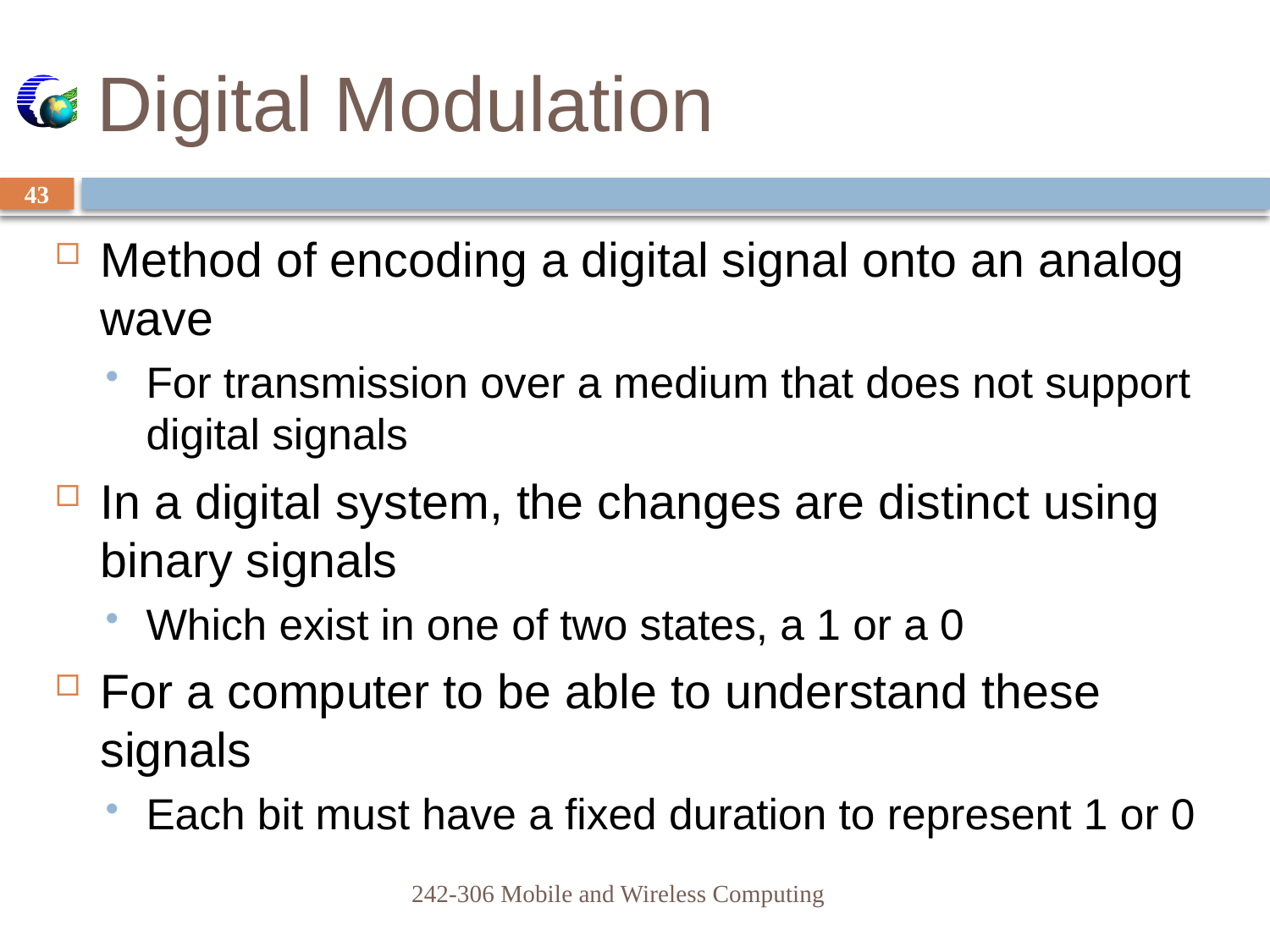

# Digital Modulation
43
Method of encoding a digital signal onto an analog wave
For transmission over a medium that does not support digital signals
In a digital system, the changes are distinct using binary signals
Which exist in one of two states, a 1 or a 0
For a computer to be able to understand these signals
Each bit must have a fixed duration to represent 1 or 0
242-306 Mobile and Wireless Computing